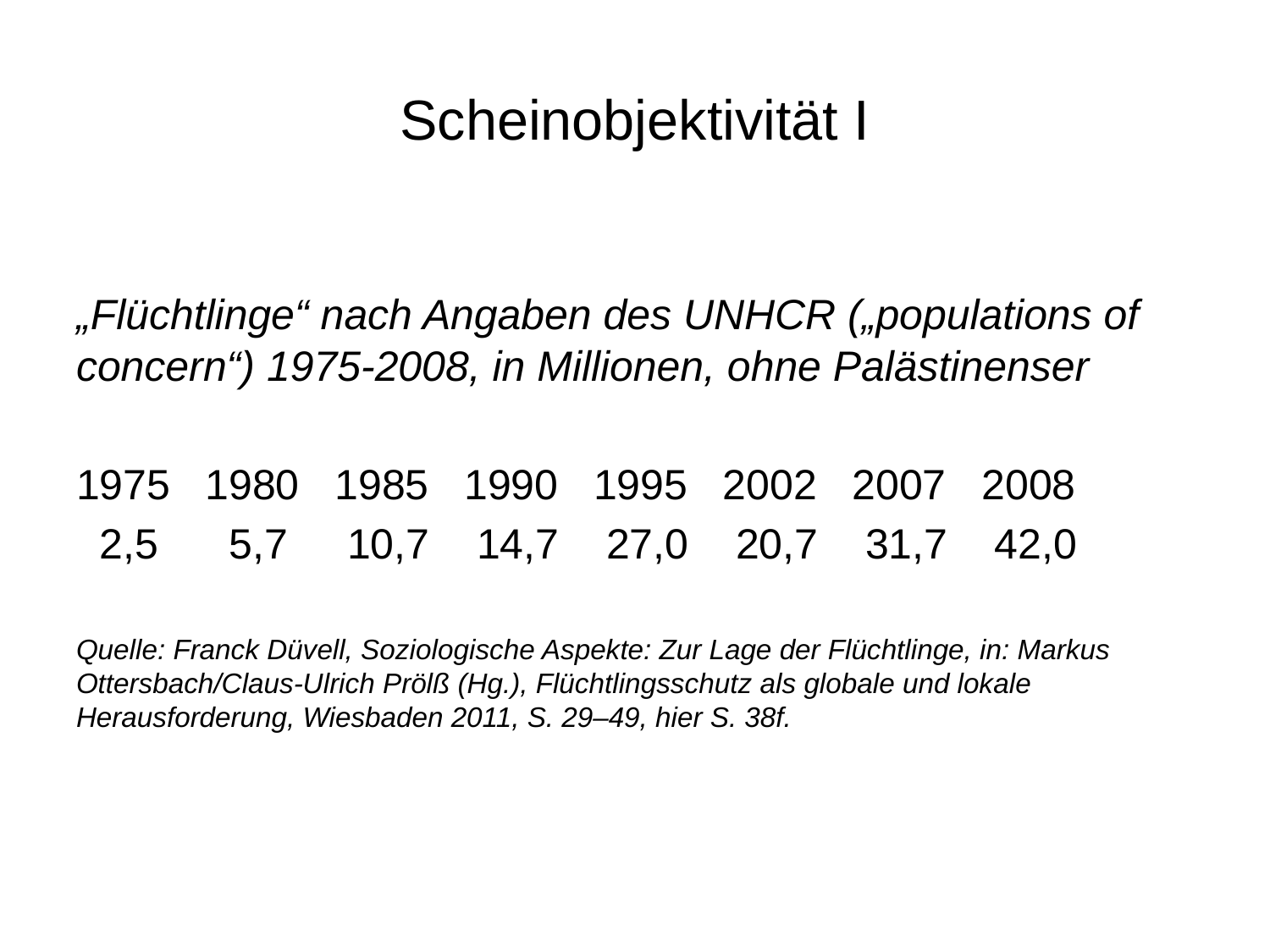

# Scheinobjektivität I

„Flüchtlinge“ nach Angaben des UNHCR („populations of concern“) 1975-2008, in Millionen, ohne Palästinenser

1975   1980   1985   1990   1995   2002   2007   2008
  2,5      5,7     10,7    14,7    27,0    20,7    31,7    42,0

Quelle: Franck Düvell, Soziologische Aspekte: Zur Lage der Flüchtlinge, in: Markus Ottersbach/Claus-Ulrich Prölß (Hg.), Flüchtlingsschutz als globale und lokale Herausforderung, Wiesbaden 2011, S. 29–49, hier S. 38f.